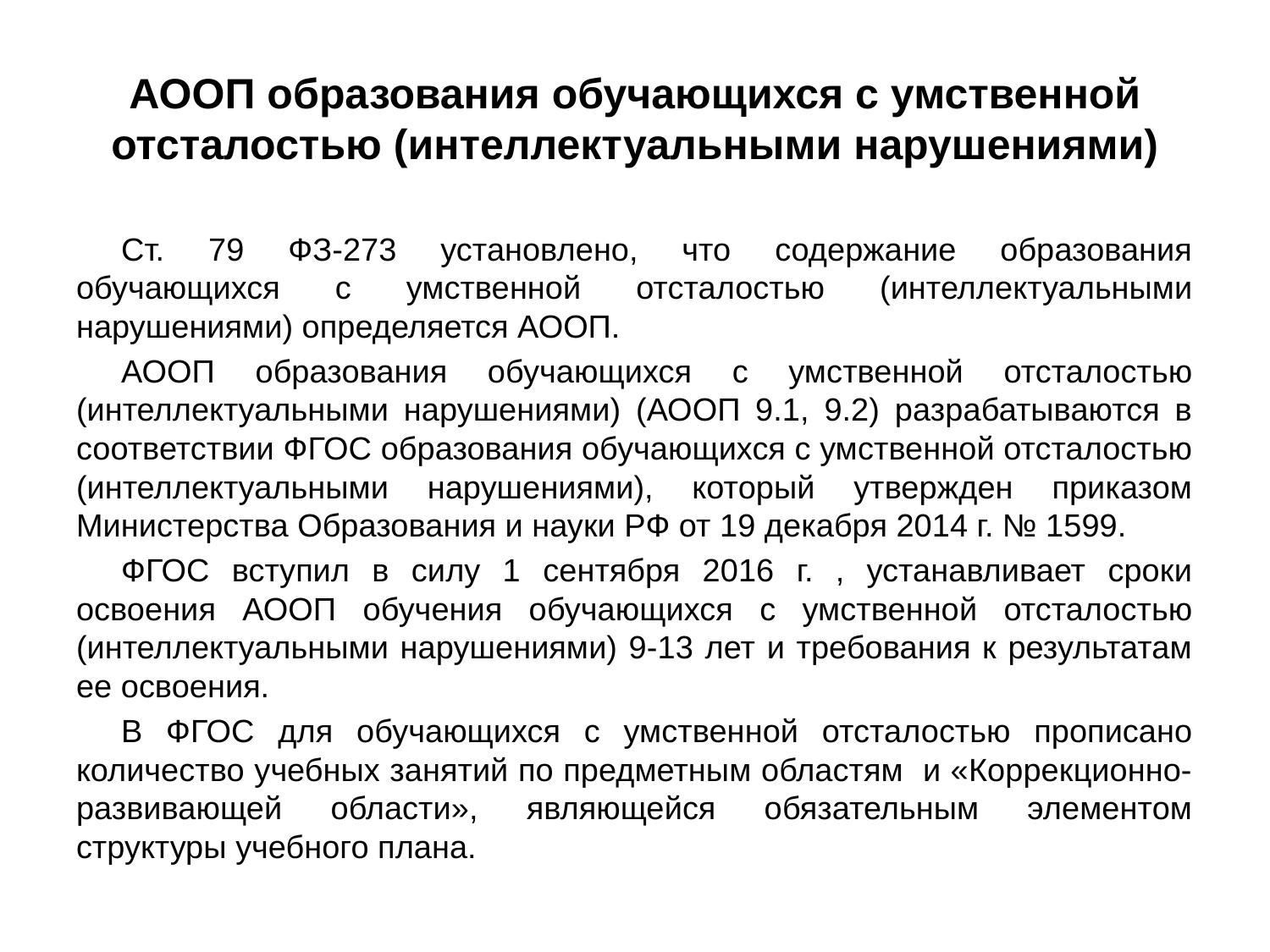

# АООП образования обучающихся с умственной отсталостью (интеллектуальными нарушениями)
Ст. 79 ФЗ-273 установлено, что содержание образования обучающихся с умственной отсталостью (интеллектуальными нарушениями) определяется АООП.
АООП образования обучающихся с умственной отсталостью (интеллектуальными нарушениями) (АООП 9.1, 9.2) разрабатываются в соответствии ФГОС образования обучающихся с умственной отсталостью (интеллектуальными нарушениями), который утвержден приказом Министерства Образования и науки РФ от 19 декабря 2014 г. № 1599.
ФГОС вступил в силу 1 сентября 2016 г. , устанавливает сроки освоения АООП обучения обучающихся с умственной отсталостью (интеллектуальными нарушениями) 9-13 лет и требования к результатам ее освоения.
В ФГОС для обучающихся с умственной отсталостью прописано количество учебных занятий по предметным областям  и «Коррекционно-развивающей области», являющейся обязательным элементом структуры учебного плана.